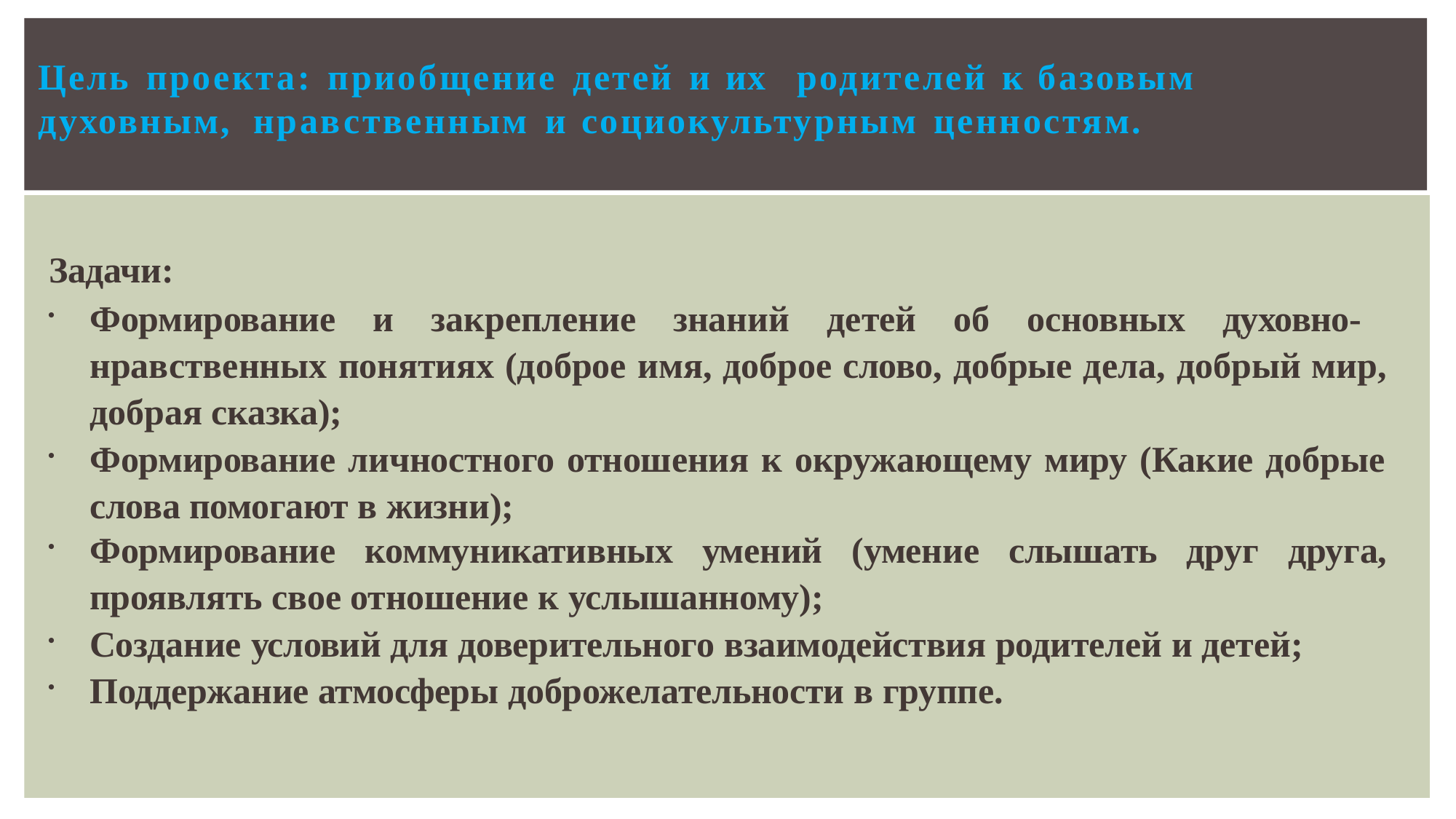

# Цель проекта: приобщение детей и их	родителей к базовым духовным,  нравственным и социокультурным ценностям.
Задачи:
Формирование и закрепление знаний детей об основных духовно-  нравственных понятиях (доброе имя, доброе слово, добрые дела, добрый мир,  добрая сказка);
Формирование личностного отношения к окружающему миру (Какие добрые  слова помогают в жизни);
Формирование коммуникативных умений (умение слышать друг друга,
проявлять свое отношение к услышанному);
Создание условий для доверительного взаимодействия родителей и детей;
Поддержание атмосферы доброжелательности в группе.